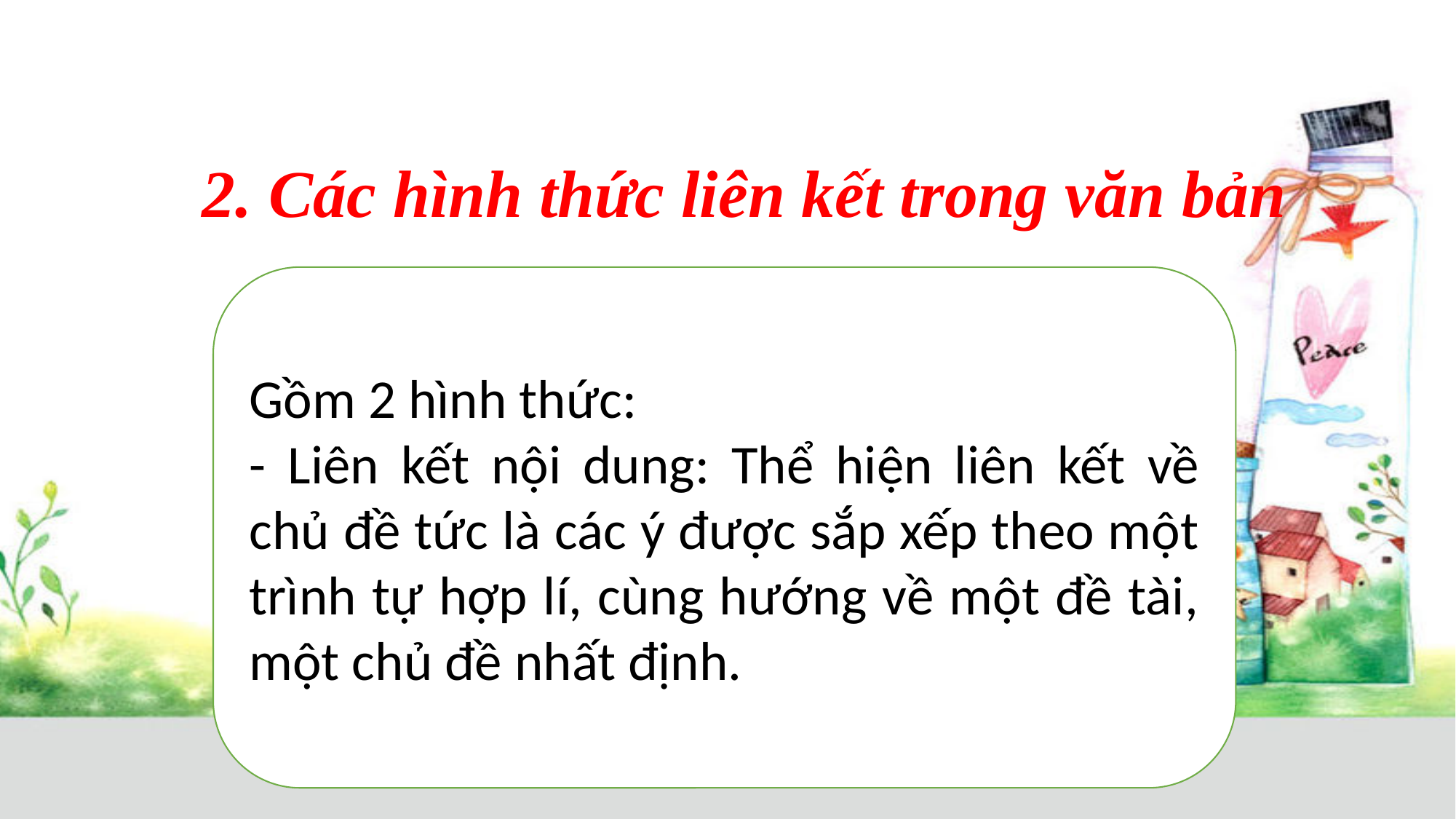

# 2. Các hình thức liên kết trong văn bản
Gồm 2 hình thức:
- Liên kết nội dung: Thể hiện liên kết về chủ đề tức là các ý được sắp xếp theo một trình tự hợp lí, cùng hướng về một đề tài, một chủ đề nhất định.